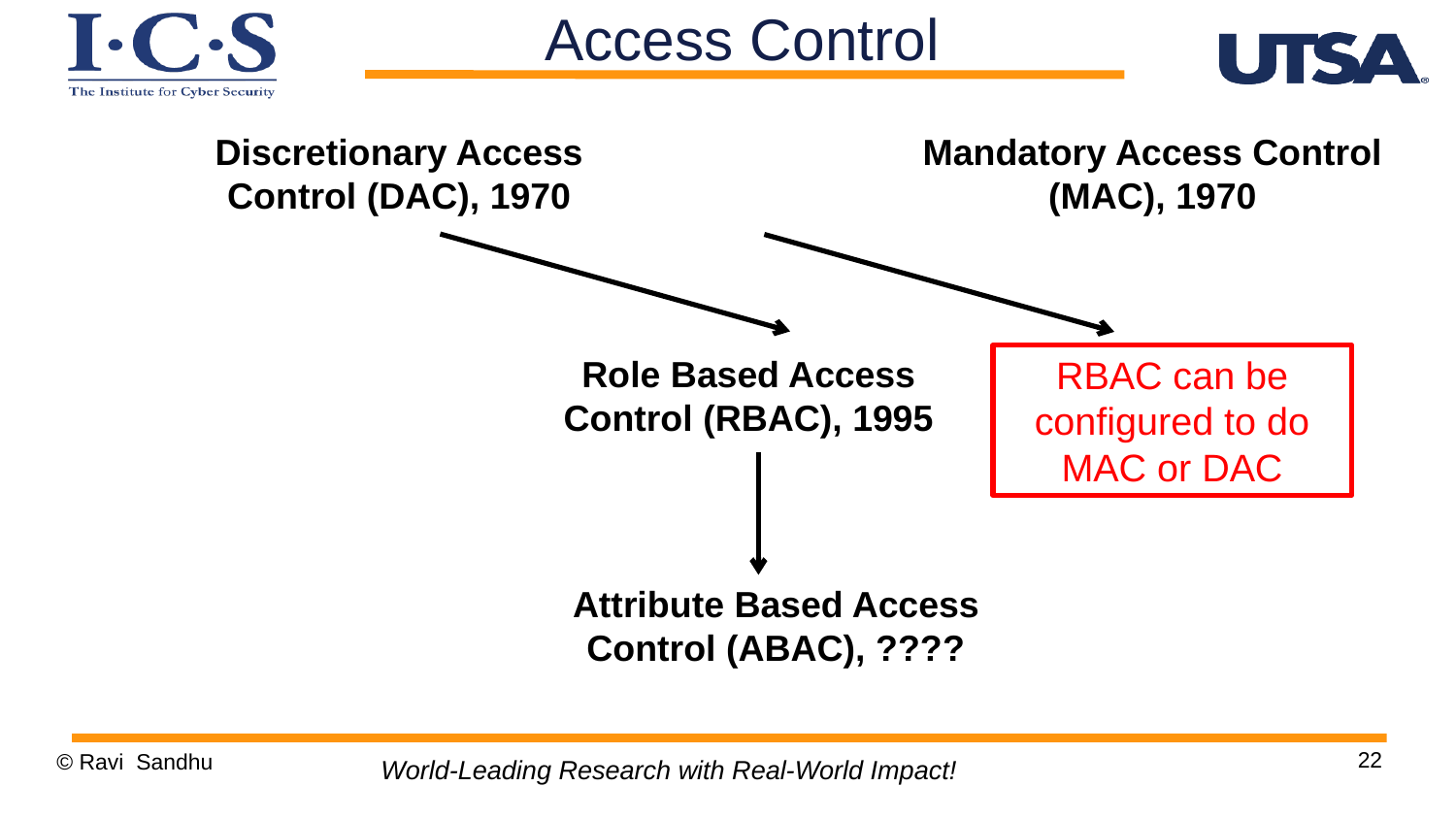

Access Control
Discretionary Access Control (DAC), 1970
Mandatory Access Control (MAC), 1970
Role Based Access Control (RBAC), 1995
Attribute Based Access Control (ABAC), ????
RBAC can be configured to do MAC or DAC
22
© Ravi  Sandhu
World-Leading Research with Real-World Impact!